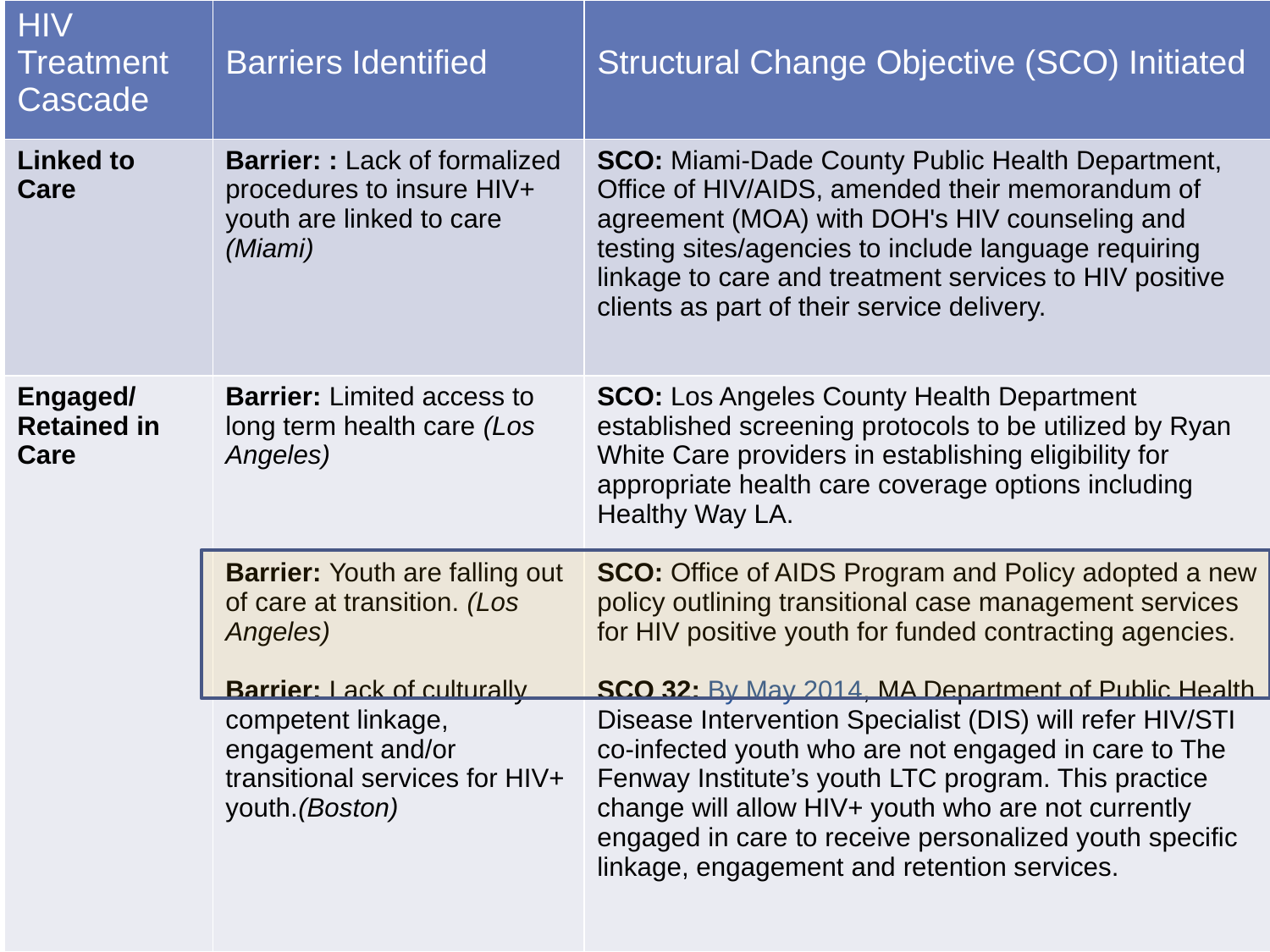

| HIV Treatment Cascade | Barriers Identified | Structural Change Objective (SCO) Initiated |
| --- | --- | --- |
| Linked to Care | Barrier: : Lack of formalized procedures to insure HIV+ youth are linked to care (Miami) | SCO: Miami-Dade County Public Health Department, Office of HIV/AIDS, amended their memorandum of agreement (MOA) with DOH's HIV counseling and testing sites/agencies to include language requiring linkage to care and treatment services to HIV positive clients as part of their service delivery. |
| Engaged/ Retained in Care | Barrier: Limited access to long term health care (Los Angeles) Barrier: Youth are falling out of care at transition. (Los Angeles) Barrier: Lack of culturally competent linkage, engagement and/or transitional services for HIV+ youth.(Boston) | SCO: Los Angeles County Health Department established screening protocols to be utilized by Ryan White Care providers in establishing eligibility for appropriate health care coverage options including Healthy Way LA. SCO: Office of AIDS Program and Policy adopted a new policy outlining transitional case management services for HIV positive youth for funded contracting agencies. SCO 32: By May 2014, MA Department of Public Health Disease Intervention Specialist (DIS) will refer HIV/STI co-infected youth who are not engaged in care to The Fenway Institute’s youth LTC program. This practice change will allow HIV+ youth who are not currently engaged in care to receive personalized youth specific linkage, engagement and retention services. |